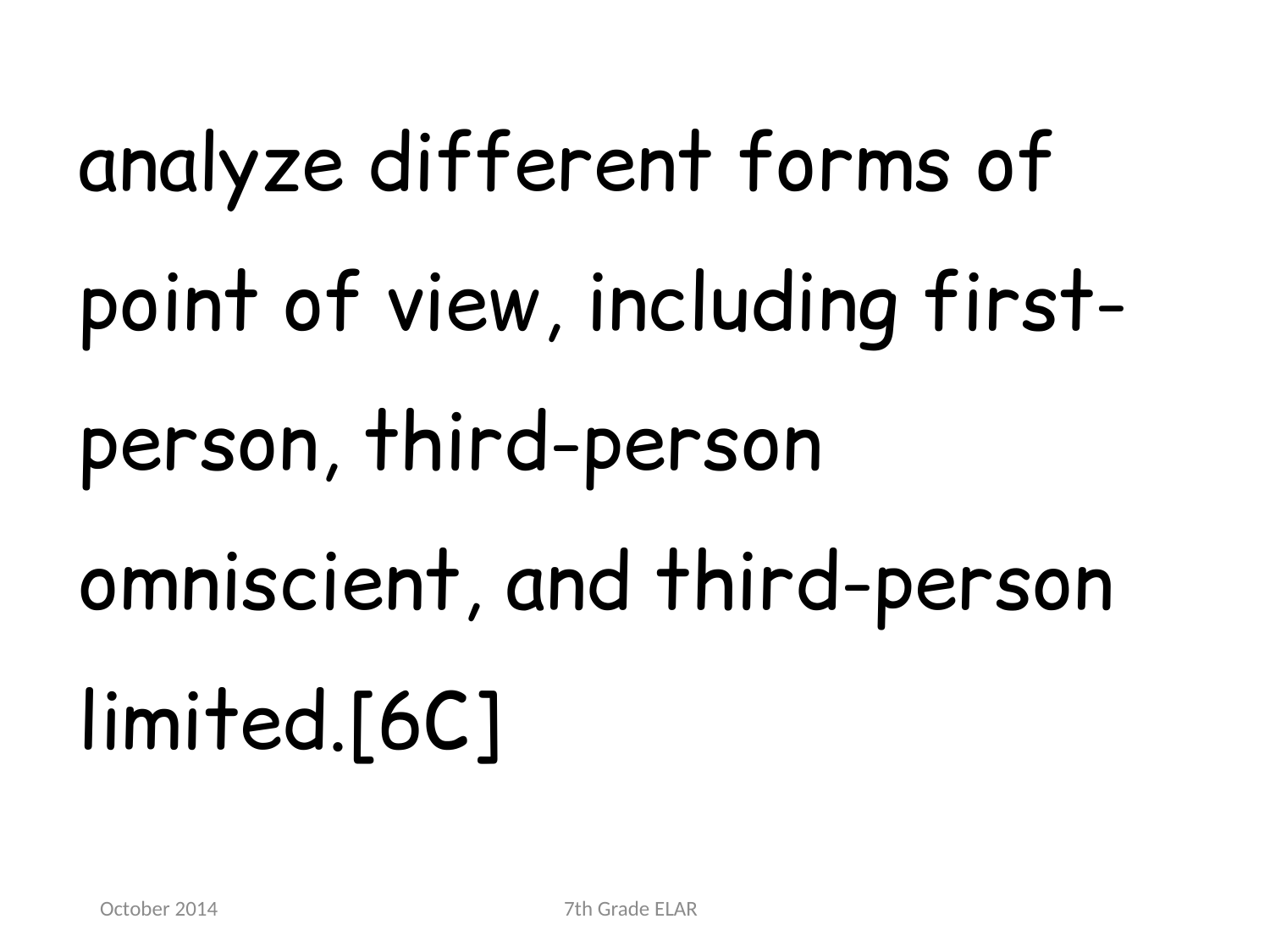

analyze different forms of point of view, including first-person, third-person omniscient, and third-person limited.[6C]
October 2014
7th Grade ELAR